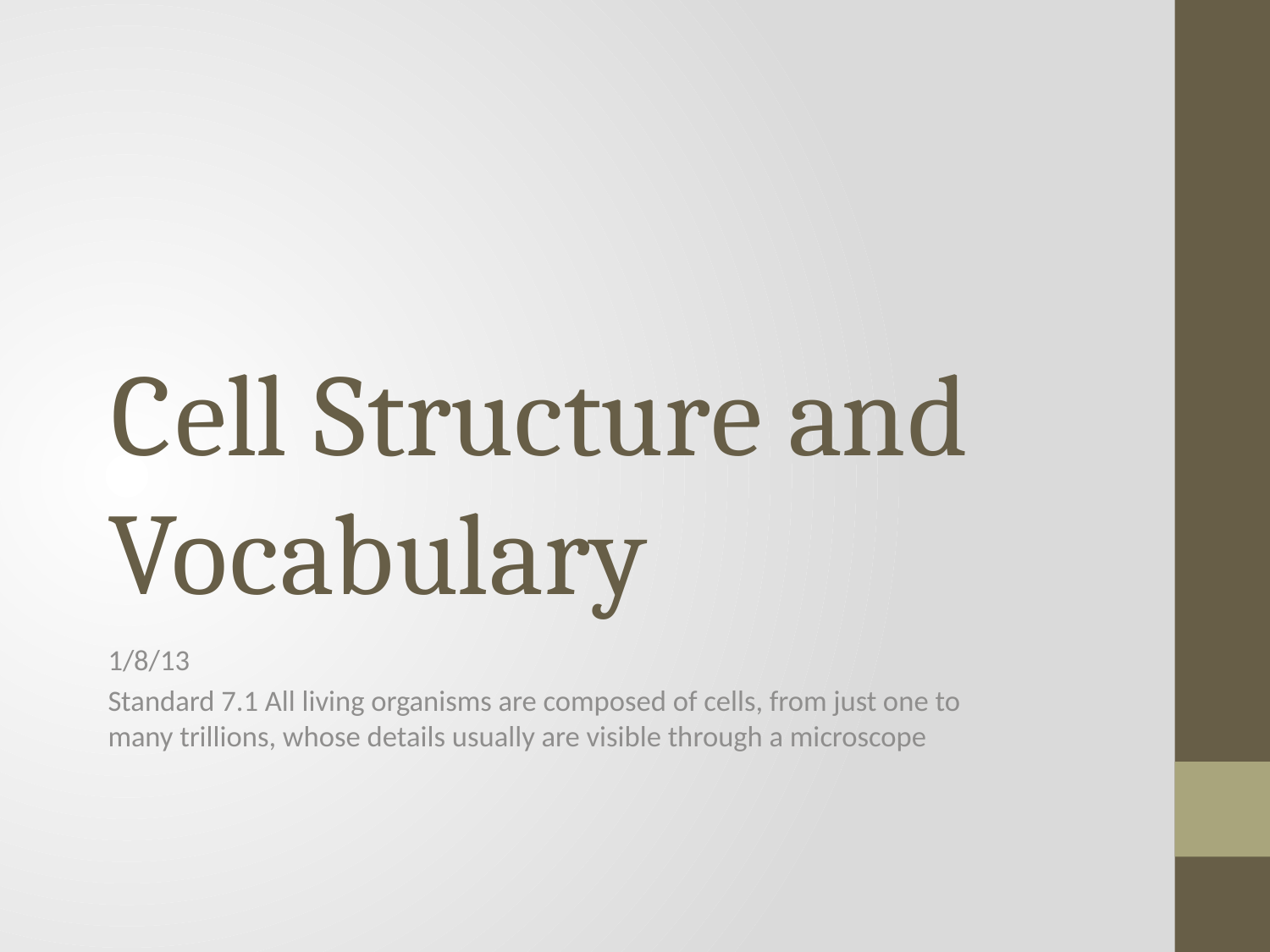

# Cell Structure and Vocabulary
1/8/13
Standard 7.1 All living organisms are composed of cells, from just one to many trillions, whose details usually are visible through a microscope